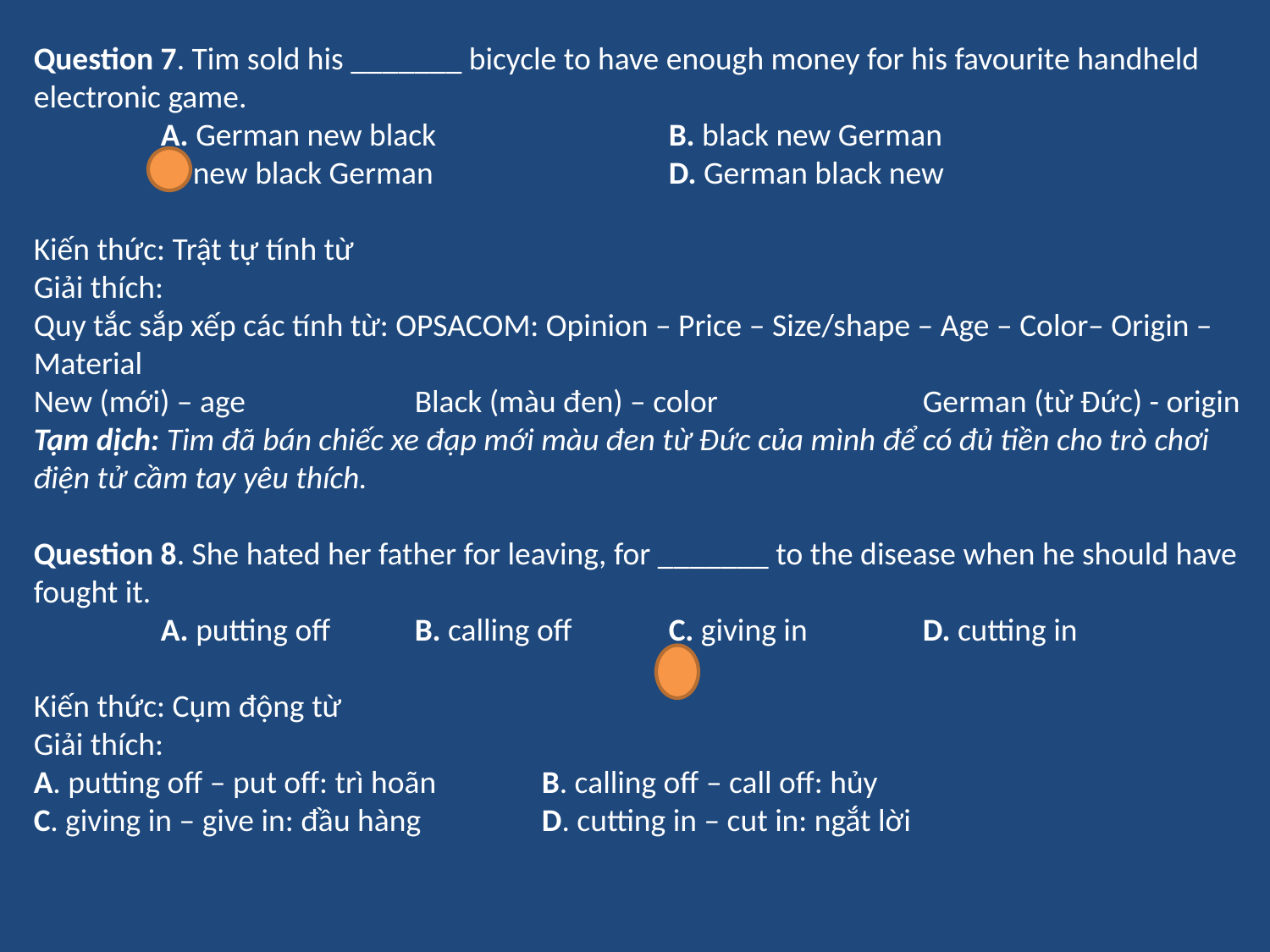

Question 7. Tim sold his _______ bicycle to have enough money for his favourite handheld electronic game.
	A. German new black		B. black new German
	C. new black German		D. German black new

Kiến thức: Trật tự tính từ
Giải thích:
Quy tắc sắp xếp các tính từ: OPSACOM: Opinion – Price – Size/shape – Age – Color– Origin – Material
New (mới) – age		Black (màu đen) – color		German (từ Đức) - origin
Tạm dịch: Tim đã bán chiếc xe đạp mới màu đen từ Đức của mình để có đủ tiền cho trò chơi điện tử cầm tay yêu thích.

Question 8. She hated her father for leaving, for _______ to the disease when he should have fought it.
	A. putting off	B. calling off	C. giving in	D. cutting in

Kiến thức: Cụm động từ
Giải thích:
A. putting off – put off: trì hoãn	B. calling off – call off: hủy
C. giving in – give in: đầu hàng	D. cutting in – cut in: ngắt lời